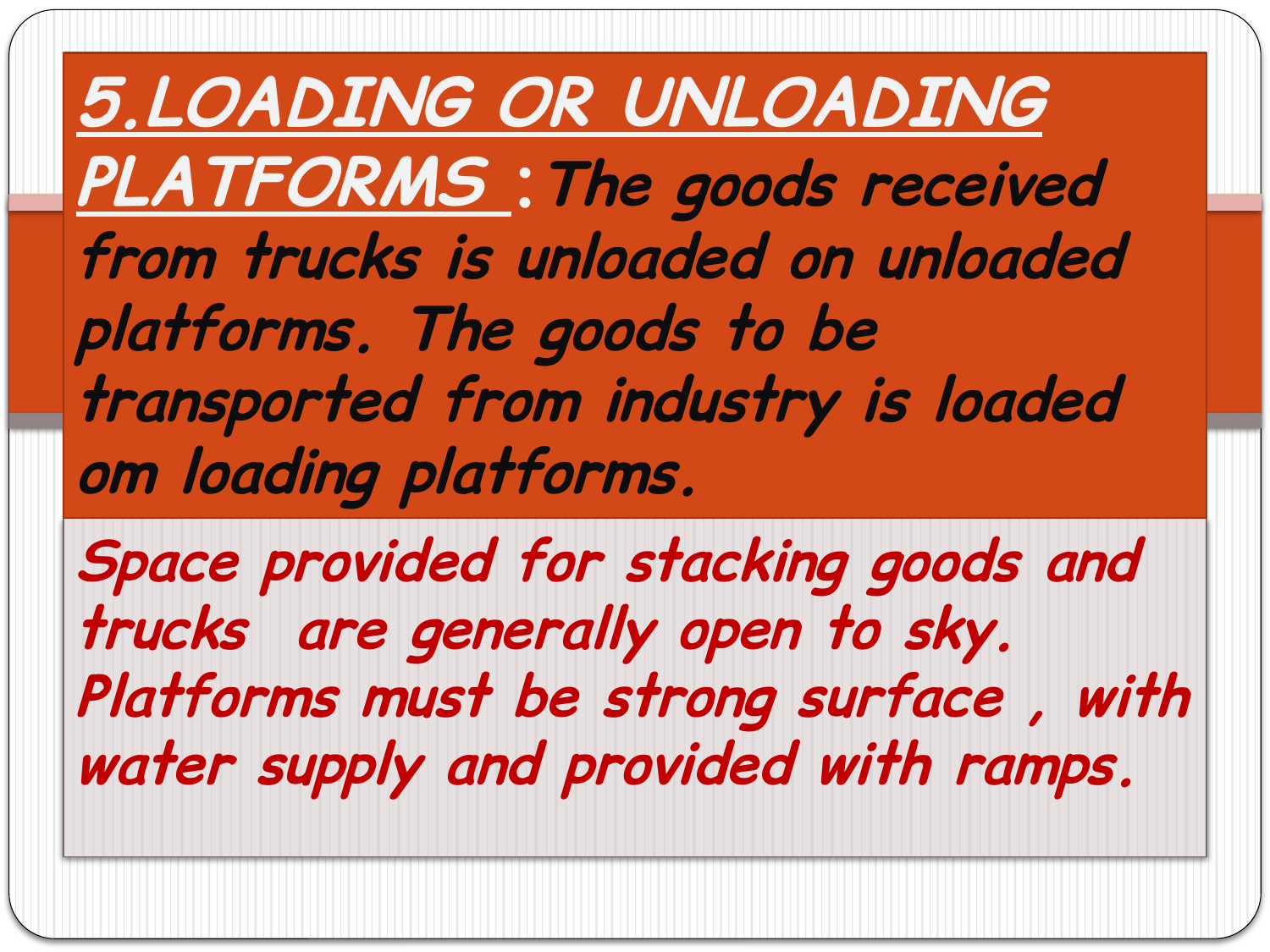

# 5.LOADING OR UNLOADING PLATFORMS :The goods received from trucks is unloaded on unloaded platforms. The goods to be transported from industry is loaded om loading platforms.
Space provided for stacking goods and trucks  are generally open to sky.
Platforms must be strong surface , with water supply and provided with ramps.